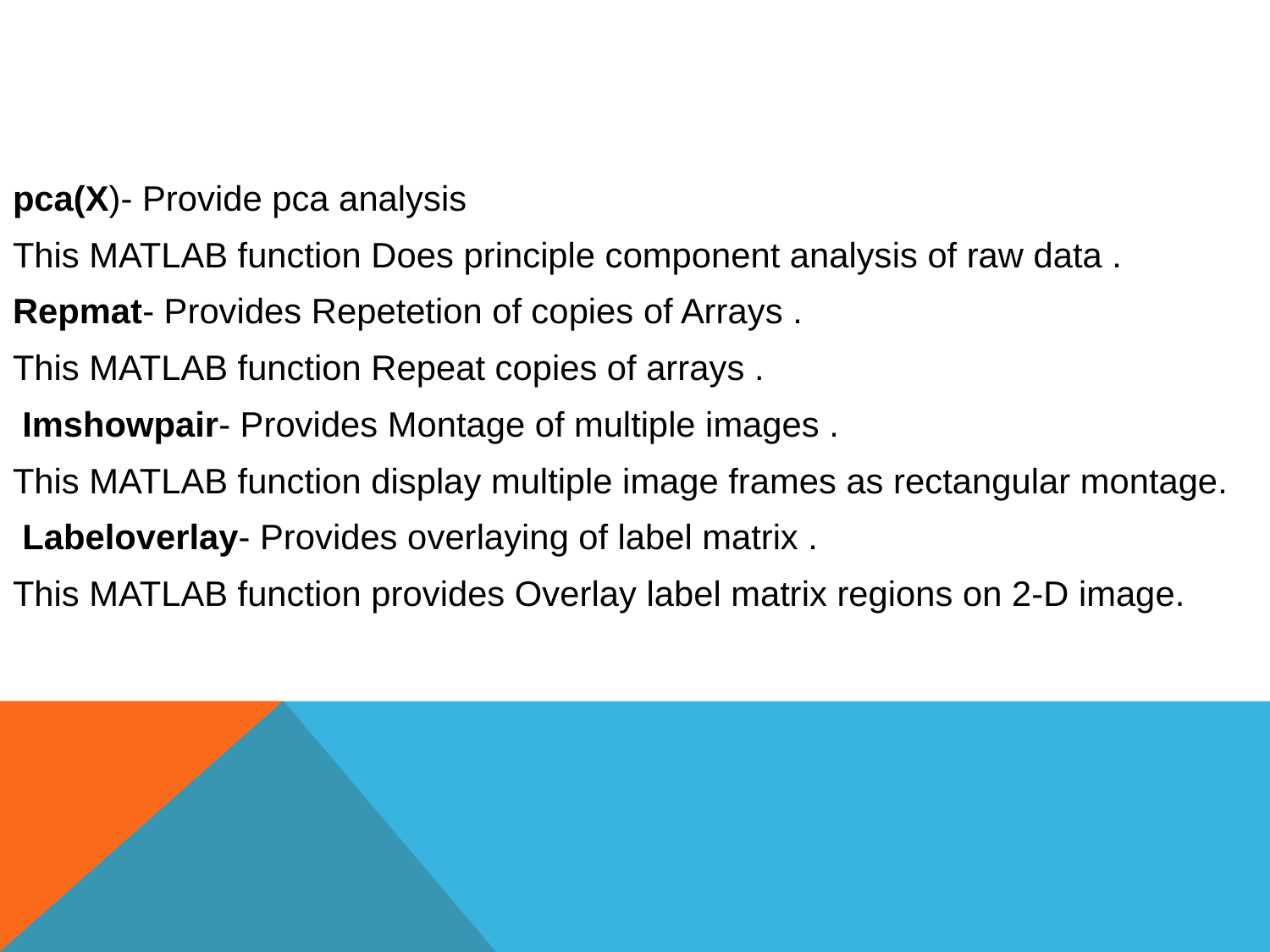

pca(X)- Provide pca analysis
This MATLAB function Does principle component analysis of raw data .
Repmat- Provides Repetetion of copies of Arrays .
This MATLAB function Repeat copies of arrays .
 Imshowpair- Provides Montage of multiple images .
This MATLAB function display multiple image frames as rectangular montage.
 Labeloverlay- Provides overlaying of label matrix .
This MATLAB function provides Overlay label matrix regions on 2-D image.

#